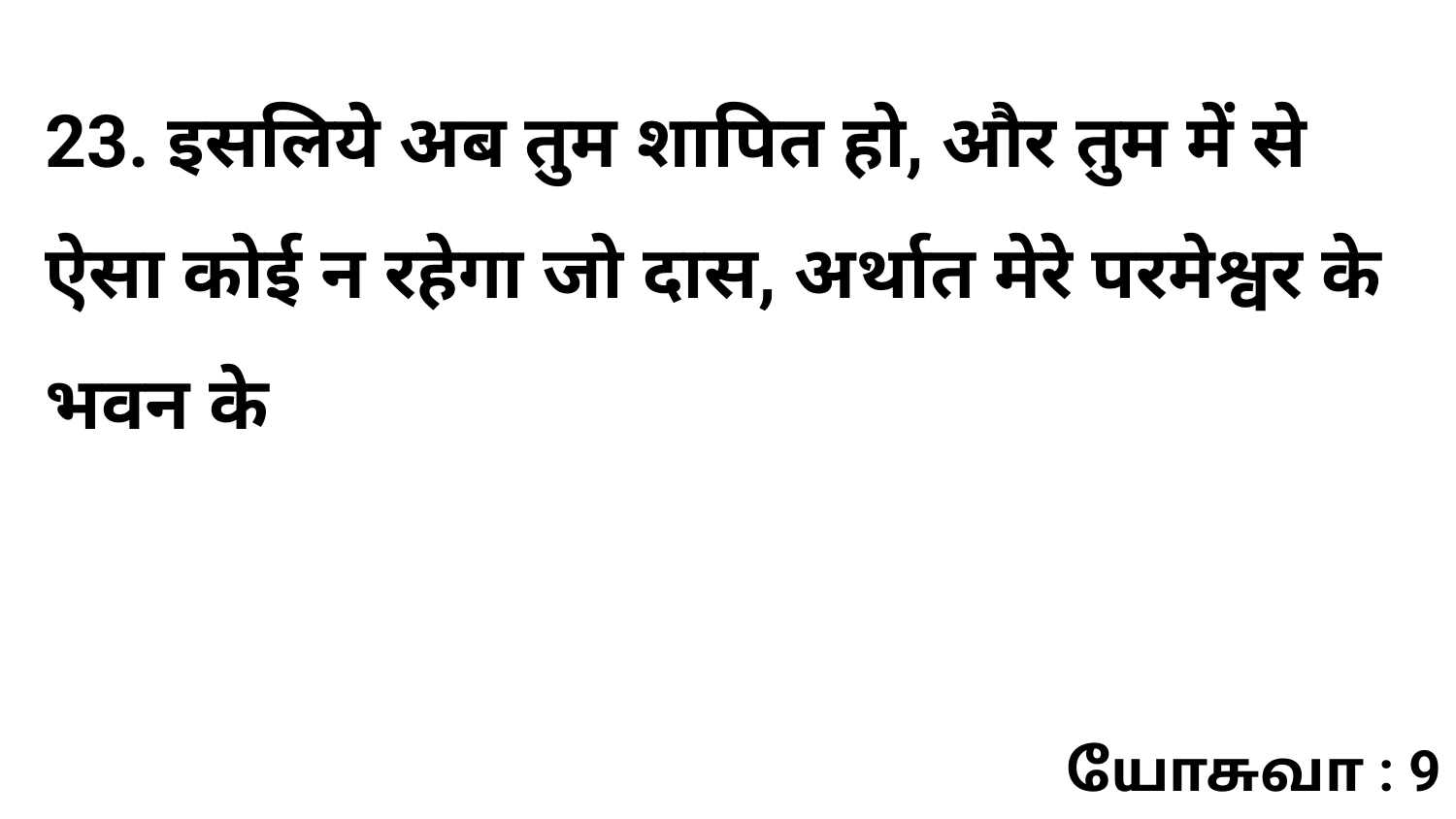

23. इसलिये अब तुम शापित हो, और तुम में से ऐसा कोई न रहेगा जो दास, अर्थात मेरे परमेश्वर के भवन के
யோசுவா : 9